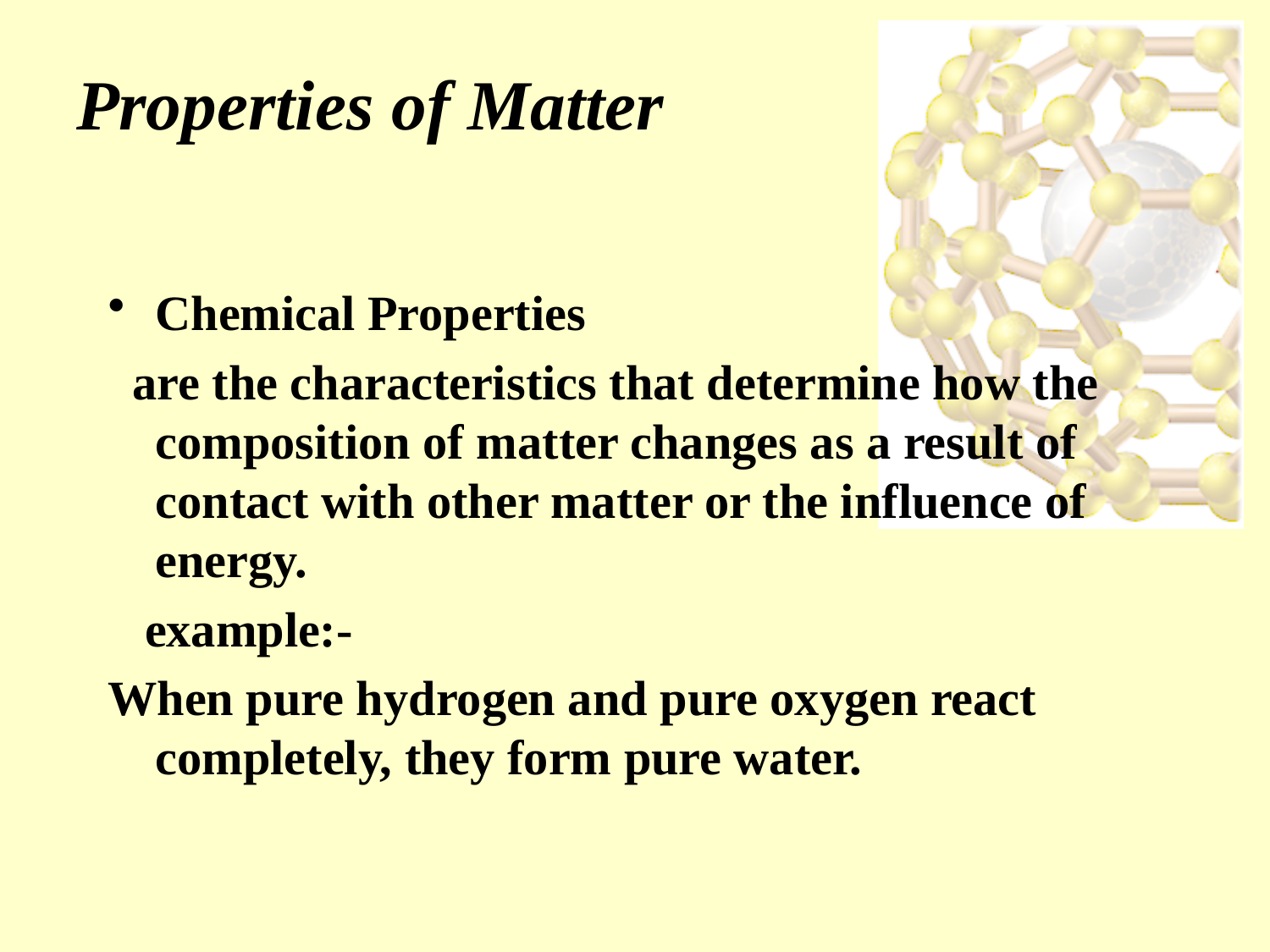

# Properties of Matter
Chemical Properties
  are the characteristics that determine how the composition of matter changes as a result of contact with other matter or the influence of energy.
   example:-
When pure hydrogen and pure oxygen react completely, they form pure water.